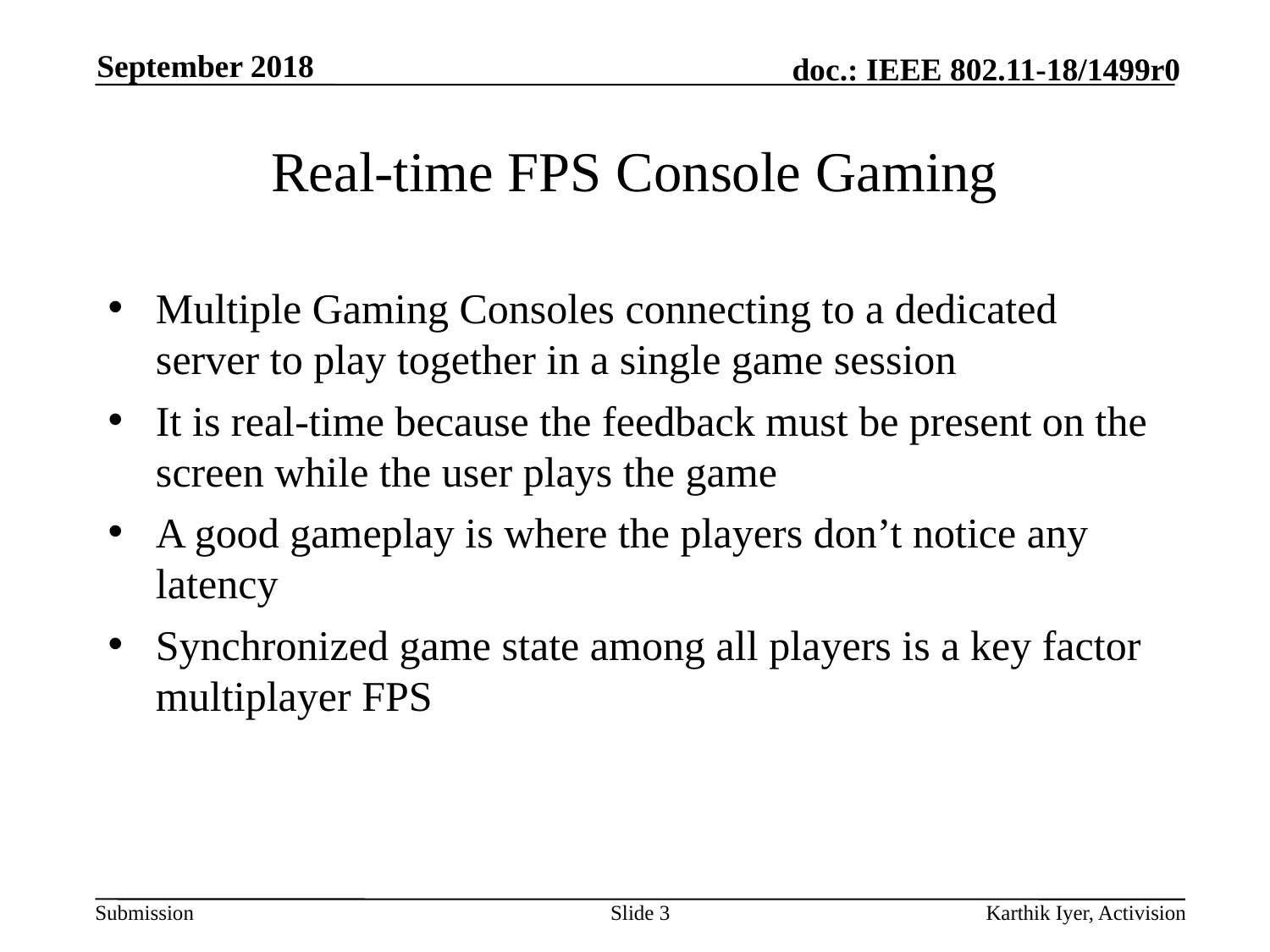

September 2018
# Real-time FPS Console Gaming
Multiple Gaming Consoles connecting to a dedicated server to play together in a single game session
It is real-time because the feedback must be present on the screen while the user plays the game
A good gameplay is where the players don’t notice any latency
Synchronized game state among all players is a key factor multiplayer FPS

Slide 3
Karthik Iyer, Activision